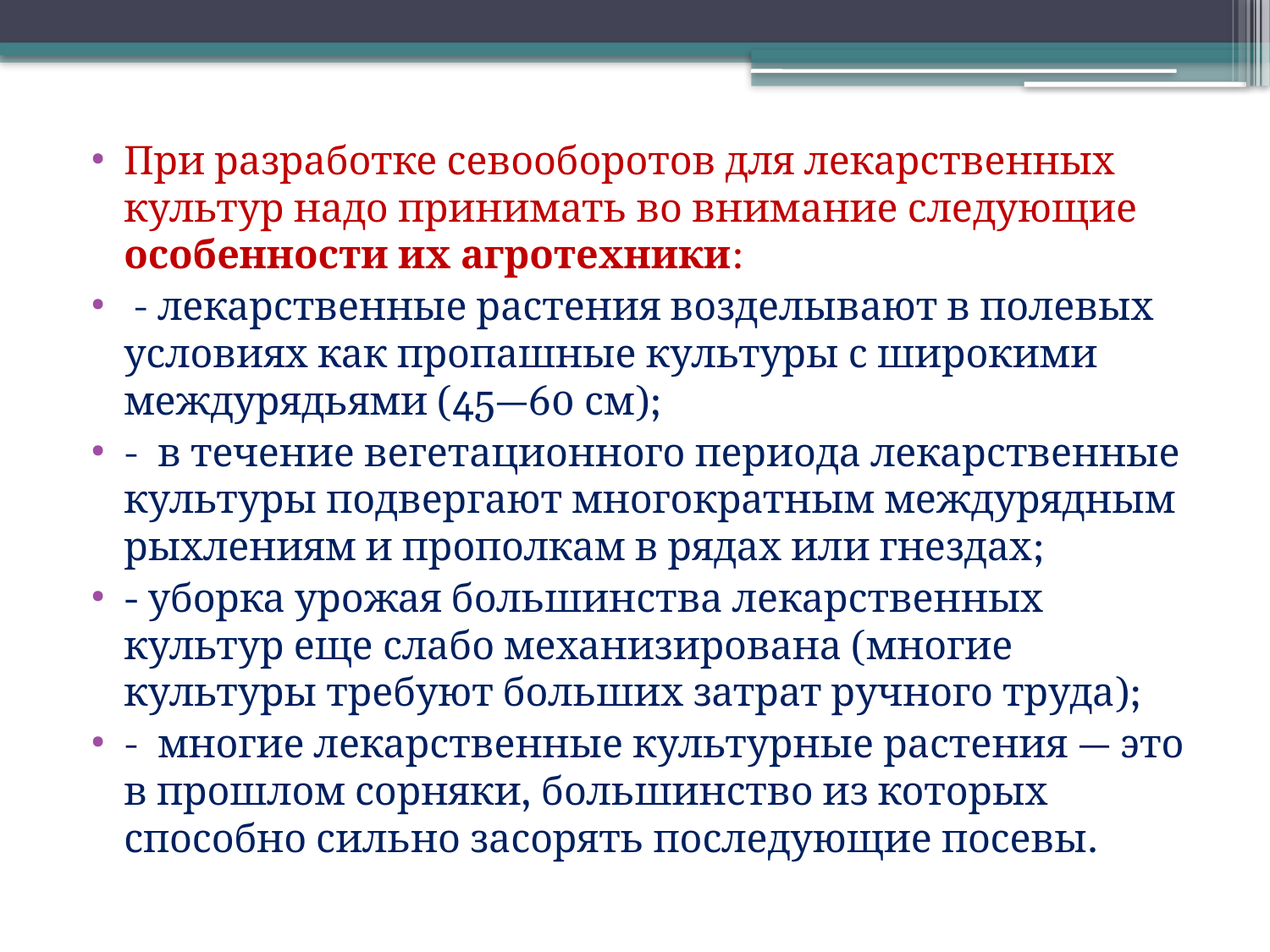

При разработке севооборотов для лекарственных культур надо принимать во внимание следующие особенности их агротехники:
 - лекарственные растения возделывают в полевых условиях как пропашные культуры с широкими междурядьями (45—60 см);
-  в течение вегетационного периода лекарственные культуры подвергают многократным междурядным рыхлениям и прополкам в рядах или гнездах;
- уборка урожая большинства лекарственных культур еще слабо механизирована (многие культуры требуют больших затрат ручного труда);
-  многие лекарственные культурные растения — это в прошлом сорняки, большинство из которых способно сильно засорять последующие посевы.